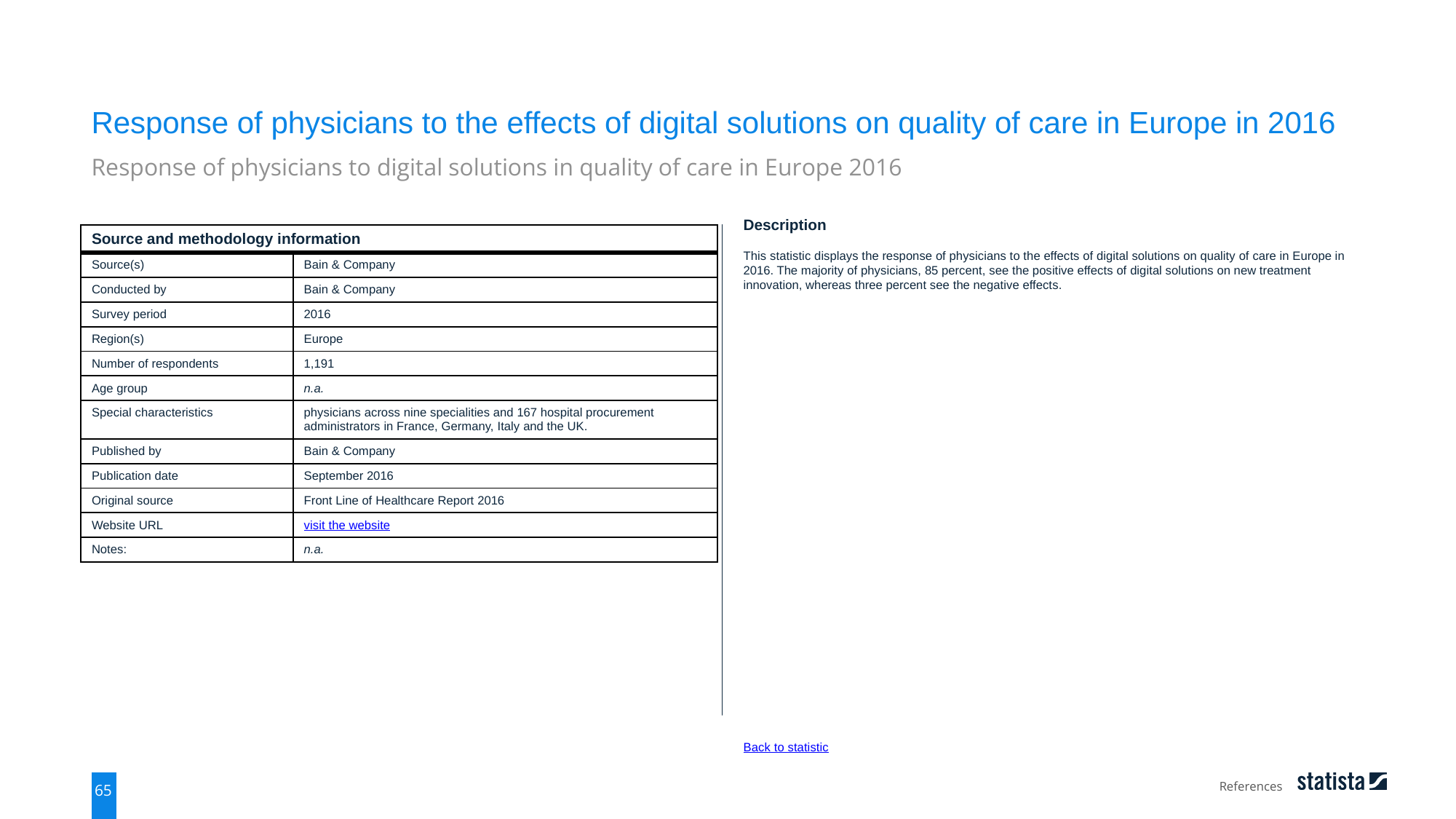

Response of physicians to the effects of digital solutions on quality of care in Europe in 2016
Response of physicians to digital solutions in quality of care in Europe 2016
| Source and methodology information |  |
| --- | --- |
| Source(s) | Bain & Company |
| Conducted by | Bain & Company |
| Survey period | 2016 |
| Region(s) | Europe |
| Number of respondents | 1,191 |
| Age group | n.a. |
| Special characteristics | physicians across nine specialities and 167 hospital procurement administrators in France, Germany, Italy and the UK. |
| Published by | Bain & Company |
| Publication date | September 2016 |
| Original source | Front Line of Healthcare Report 2016 |
| Website URL | visit the website |
| Notes: | n.a. |

Description

This statistic displays the response of physicians to the effects of digital solutions on quality of care in Europe in 2016. The majority of physicians, 85 percent, see the positive effects of digital solutions on new treatment innovation, whereas three percent see the negative effects.
Back to statistic
References

65